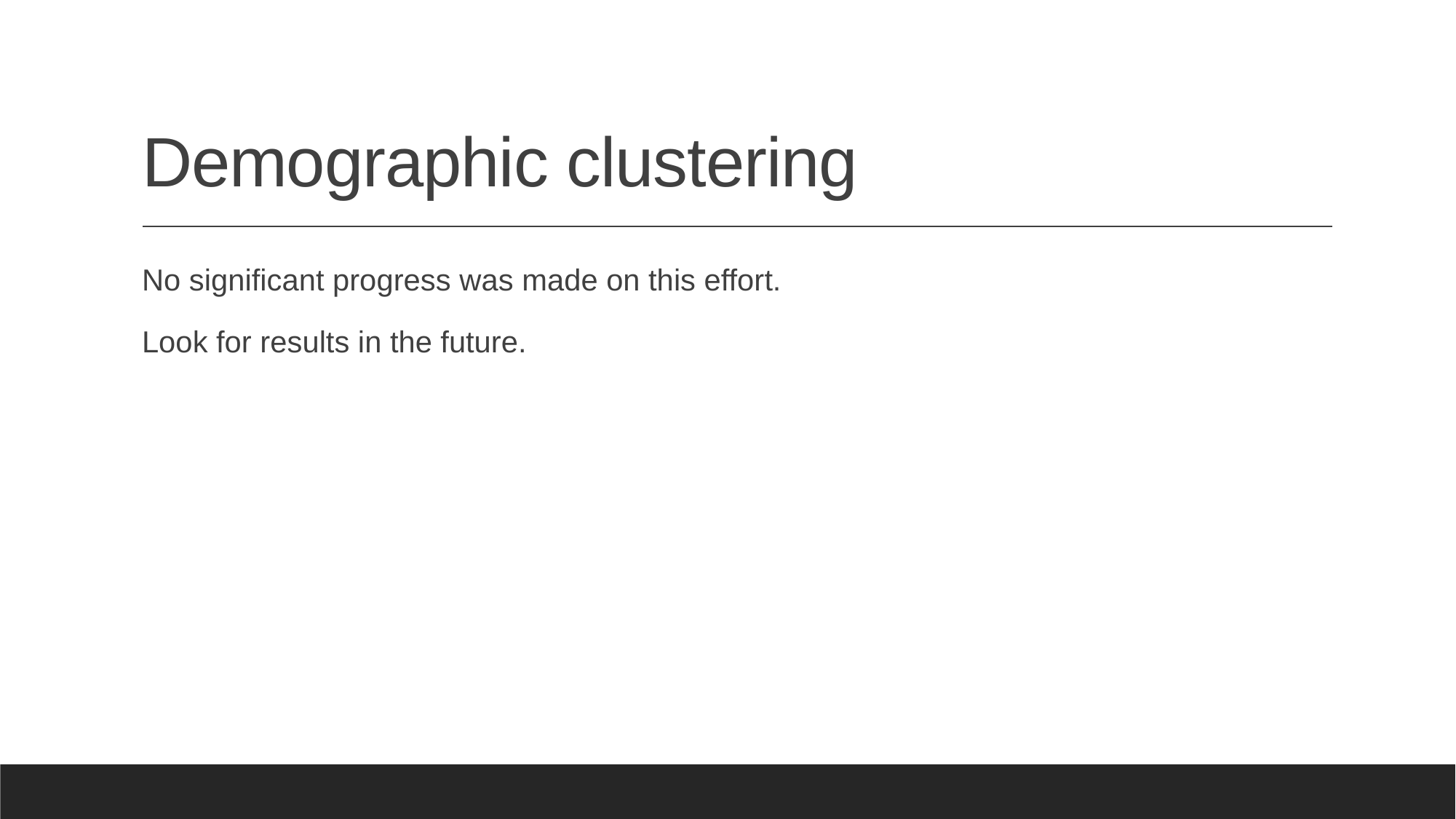

# Demographic clustering
No significant progress was made on this effort.
Look for results in the future.